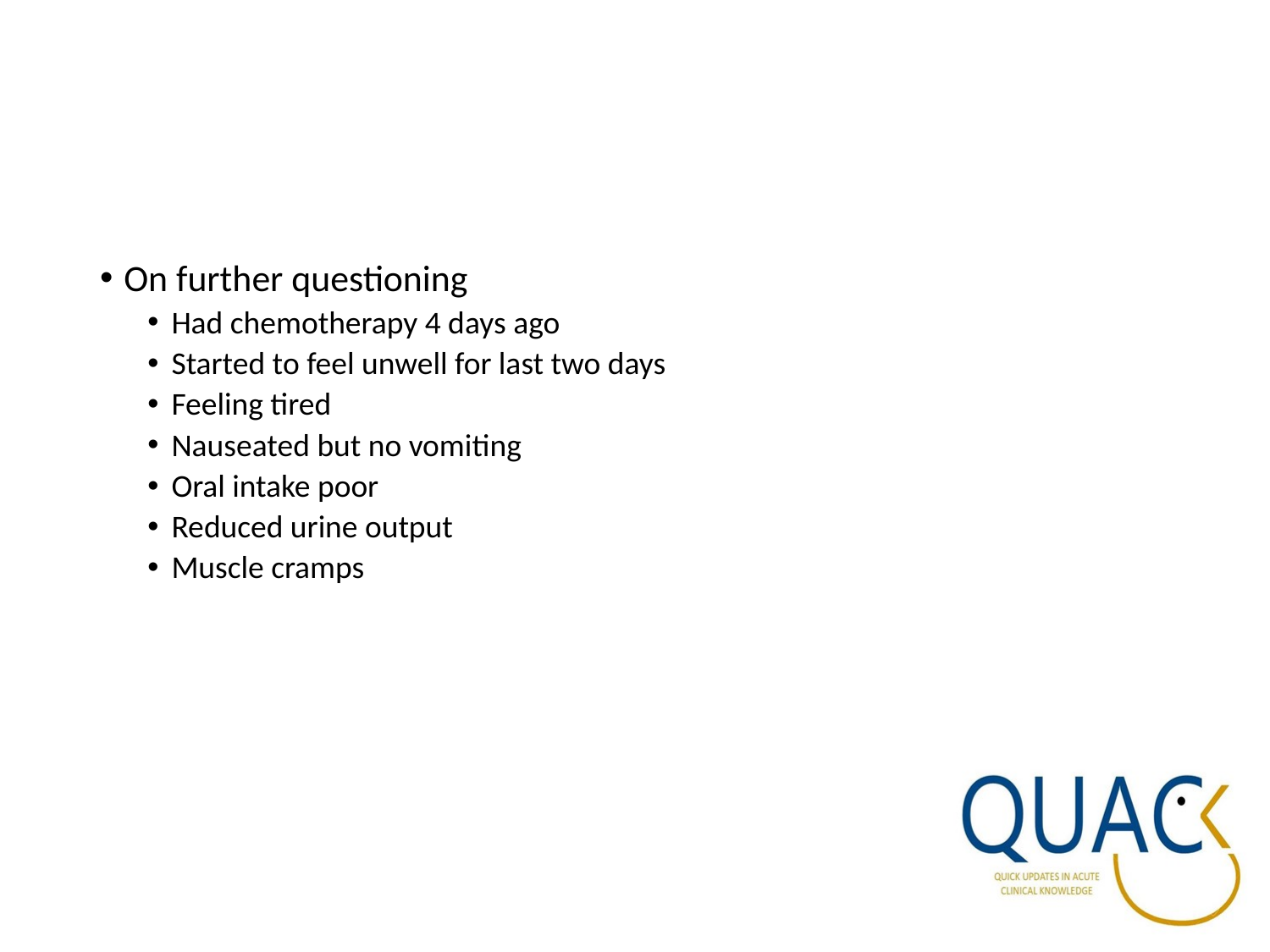

#
On further questioning
Had chemotherapy 4 days ago
Started to feel unwell for last two days
Feeling tired
Nauseated but no vomiting
Oral intake poor
Reduced urine output
Muscle cramps